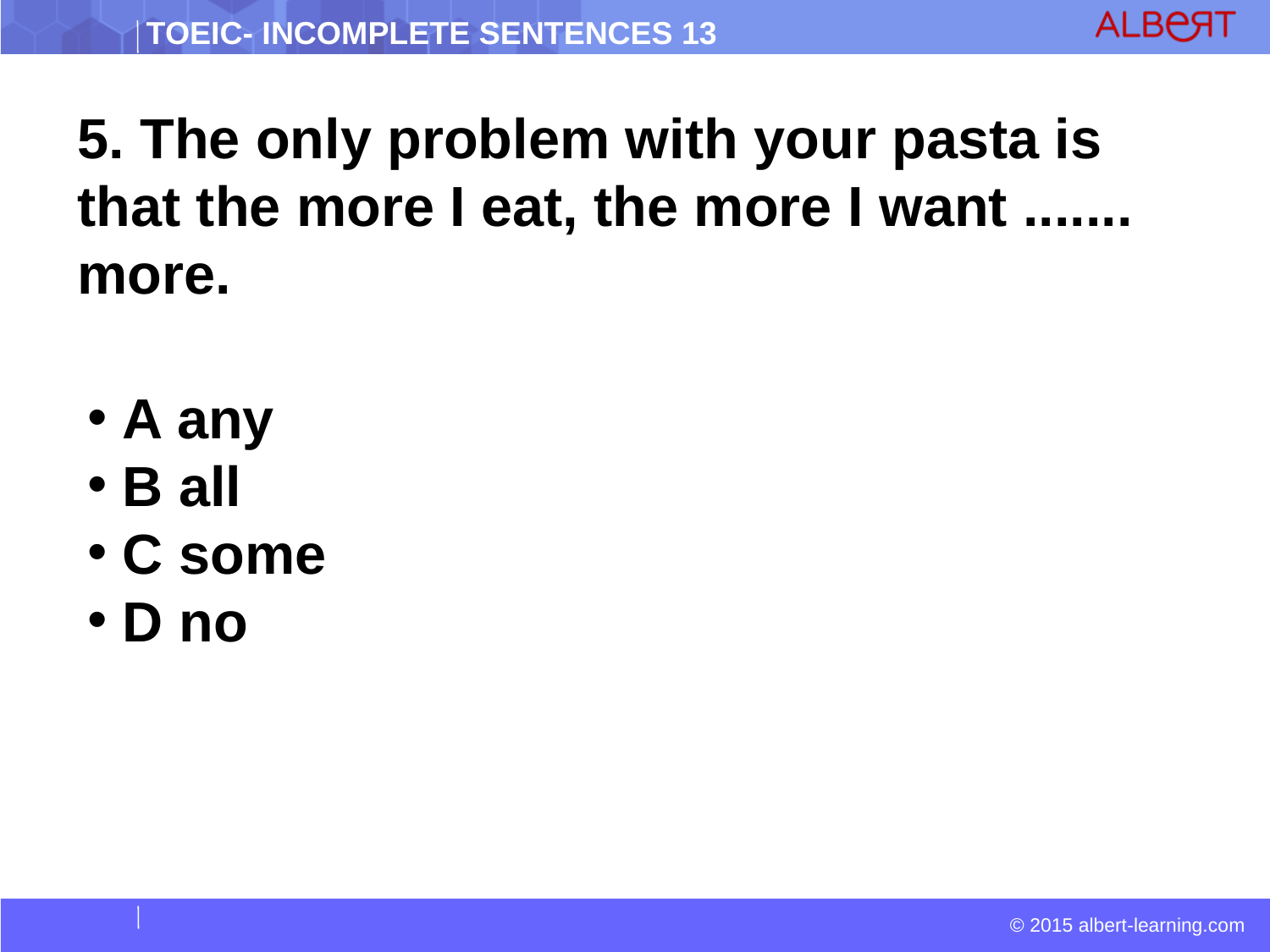

5. The only problem with your pasta is that the more I eat, the more I want ....... more.
 A any
 B all
 C some
 D no